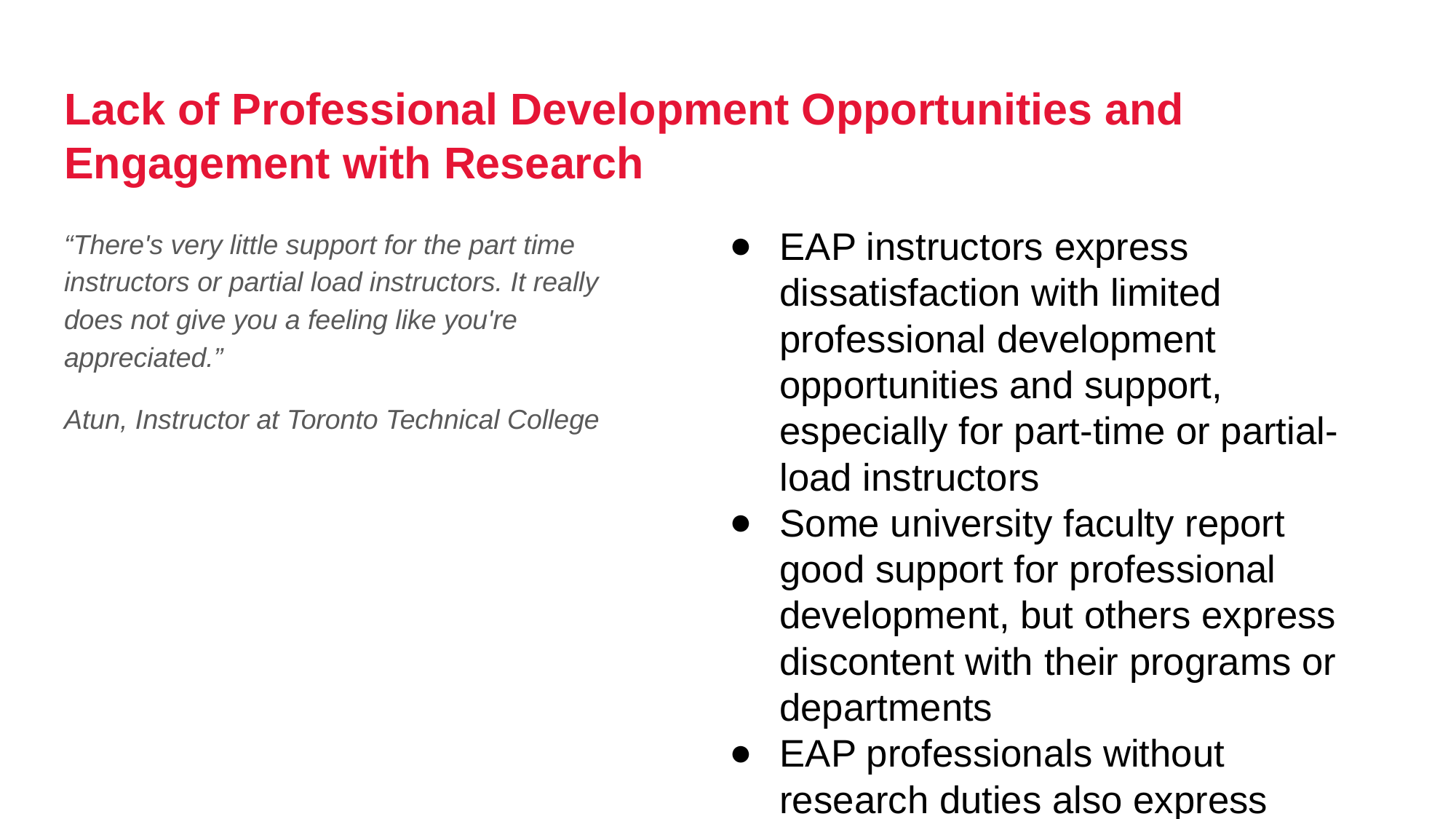

# Lack of Professional Development Opportunities and Engagement with Research
“There's very little support for the part time instructors or partial load instructors. It really does not give you a feeling like you're appreciated.”
Atun, Instructor at Toronto Technical College
EAP instructors express dissatisfaction with limited professional development opportunities and support, especially for part-time or partial-load instructors
Some university faculty report good support for professional development, but others express discontent with their programs or departments
EAP professionals without research duties also express dissatisfaction with limited opportunities for meaningful academic research
Limited opportunities for professional development and research may contribute to feelings of not being appreciated or seen as legitimate professionals